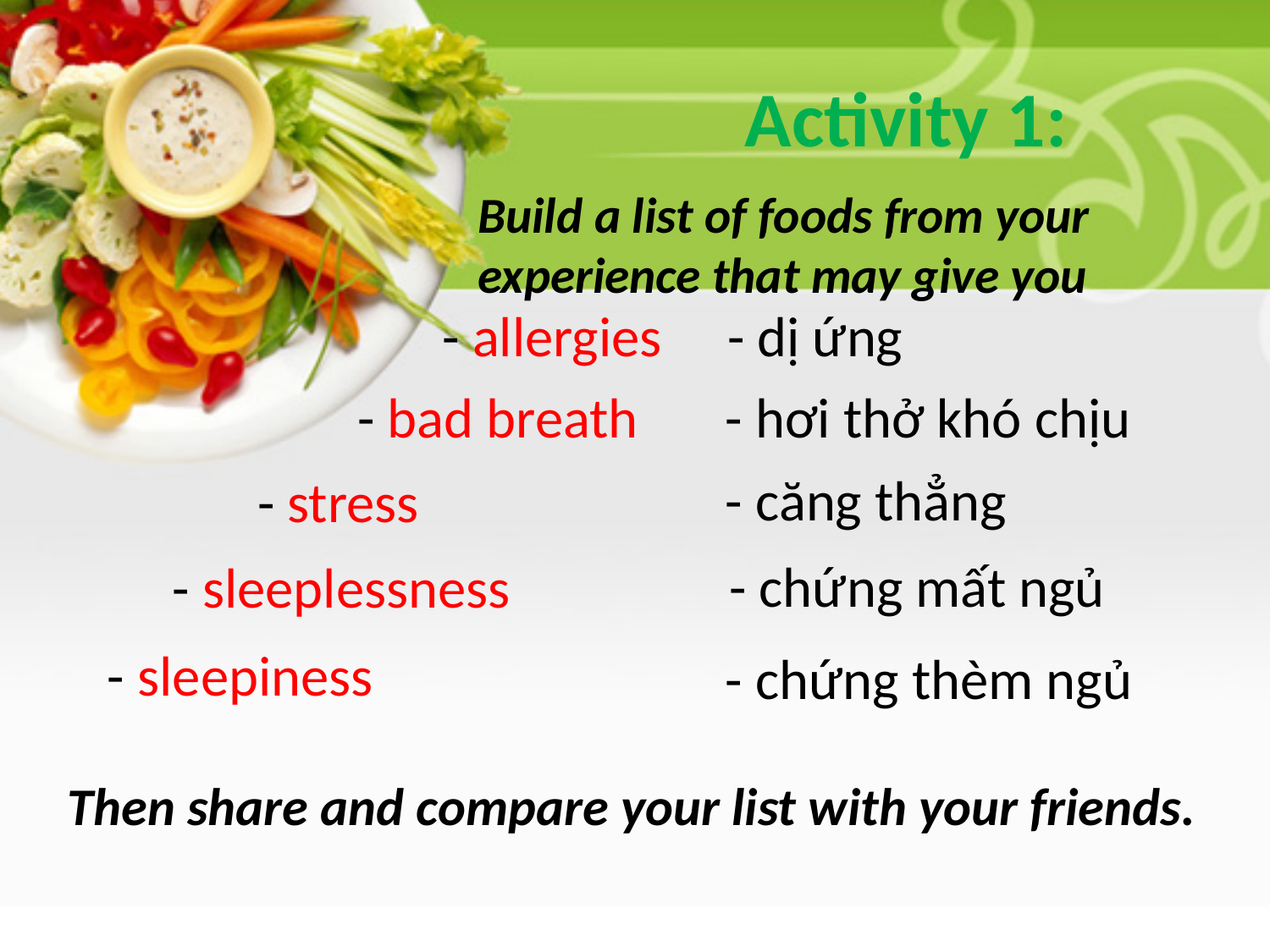

# Activity 1:
Build a list of foods from your experience that may give you
- allergies
- dị ứng
- bad breath
- hơi thở khó chịu
- căng thẳng
- stress
- chứng mất ngủ
- sleeplessness
- sleepiness
- chứng thèm ngủ
Then share and compare your list with your friends.